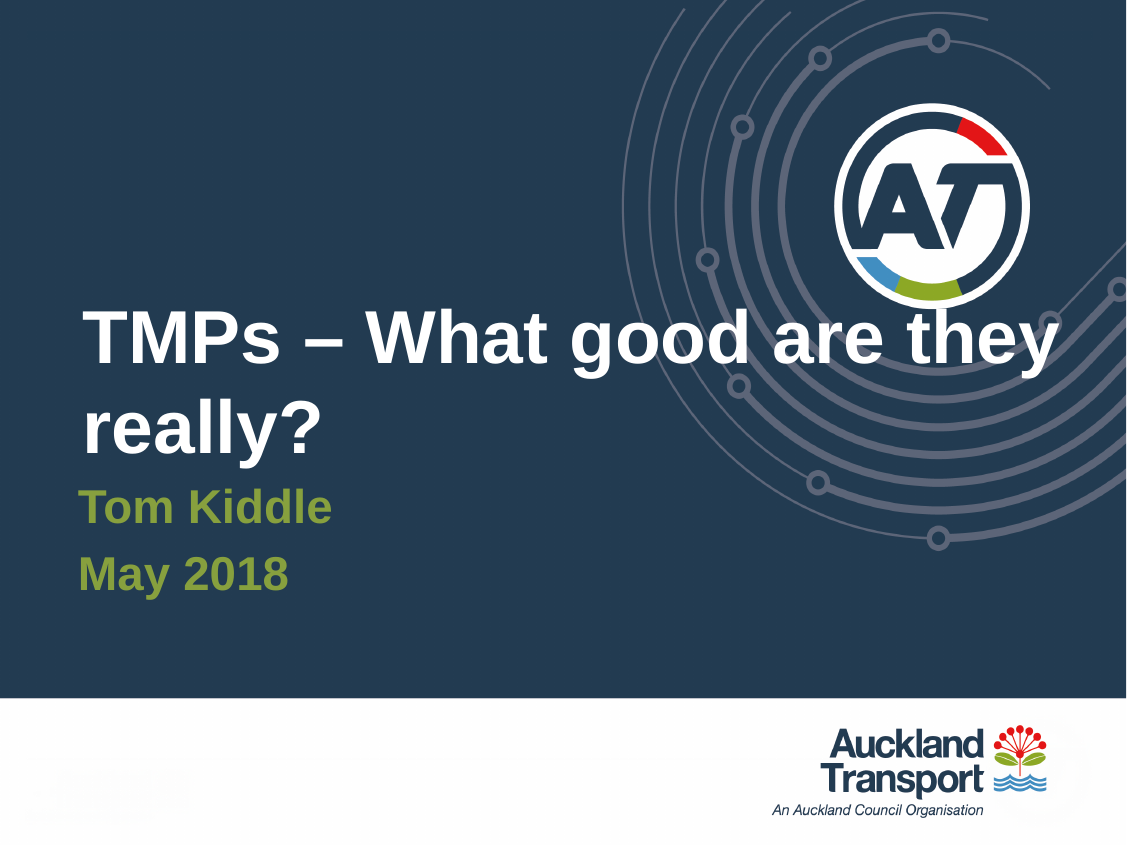

# TMPs – What good are they really?
Tom Kiddle
May 2018